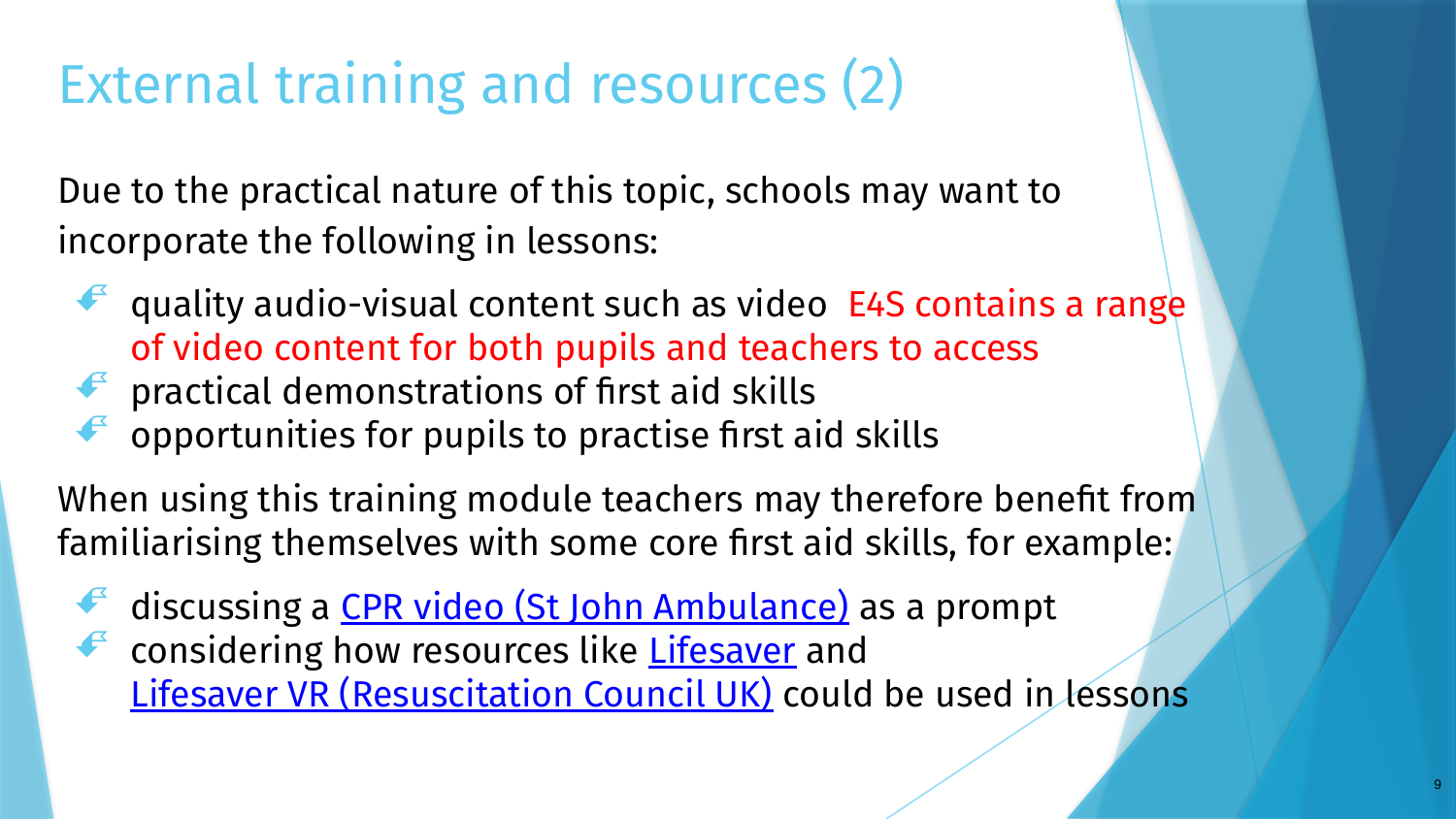

# External training and resources (2)

Due to the practical nature of this topic, schools may want to incorporate the following in lessons:
quality audio-visual content such as video  E4S contains a range of video content for both pupils and teachers to access
practical demonstrations of first aid skills
opportunities for pupils to practise first aid skills
When using this training module teachers may therefore benefit from familiarising themselves with some core first aid skills, for example:
discussing a CPR video (St John Ambulance) as a prompt
considering how resources like Lifesaver and Lifesaver VR (Resuscitation Council UK) could be used in lessons

9